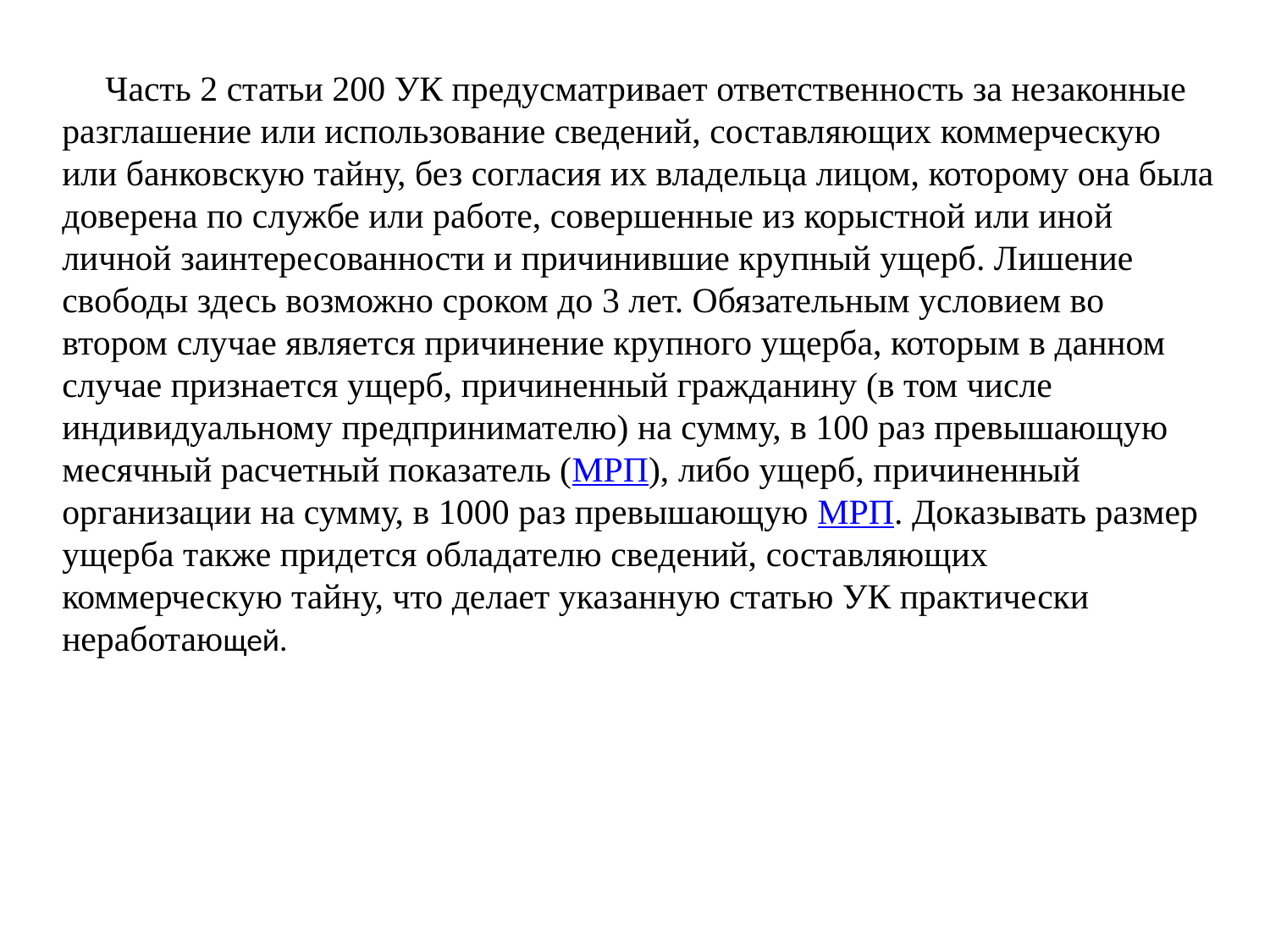

Часть 2 статьи 200 УК предусматривает ответственность за незаконные разглашение или использование сведений, составляющих коммерческую или банковскую тайну, без согласия их владельца лицом, которому она была доверена по службе или работе, совершенные из корыстной или иной личной заинтересованности и причинившие крупный ущерб. Лишение свободы здесь возможно сроком до 3 лет. Обязательным условием во втором случае является причинение крупного ущерба, которым в данном случае признается ущерб, причиненный гражданину (в том числе индивидуальному предпринимателю) на сумму, в 100 раз превышающую месячный расчетный показатель (МРП), либо ущерб, причиненный организации на сумму, в 1000 раз превышающую МРП. Доказывать размер ущерба также придется обладателю сведений, составляющих коммерческую тайну, что делает указанную статью УК практически неработающей.